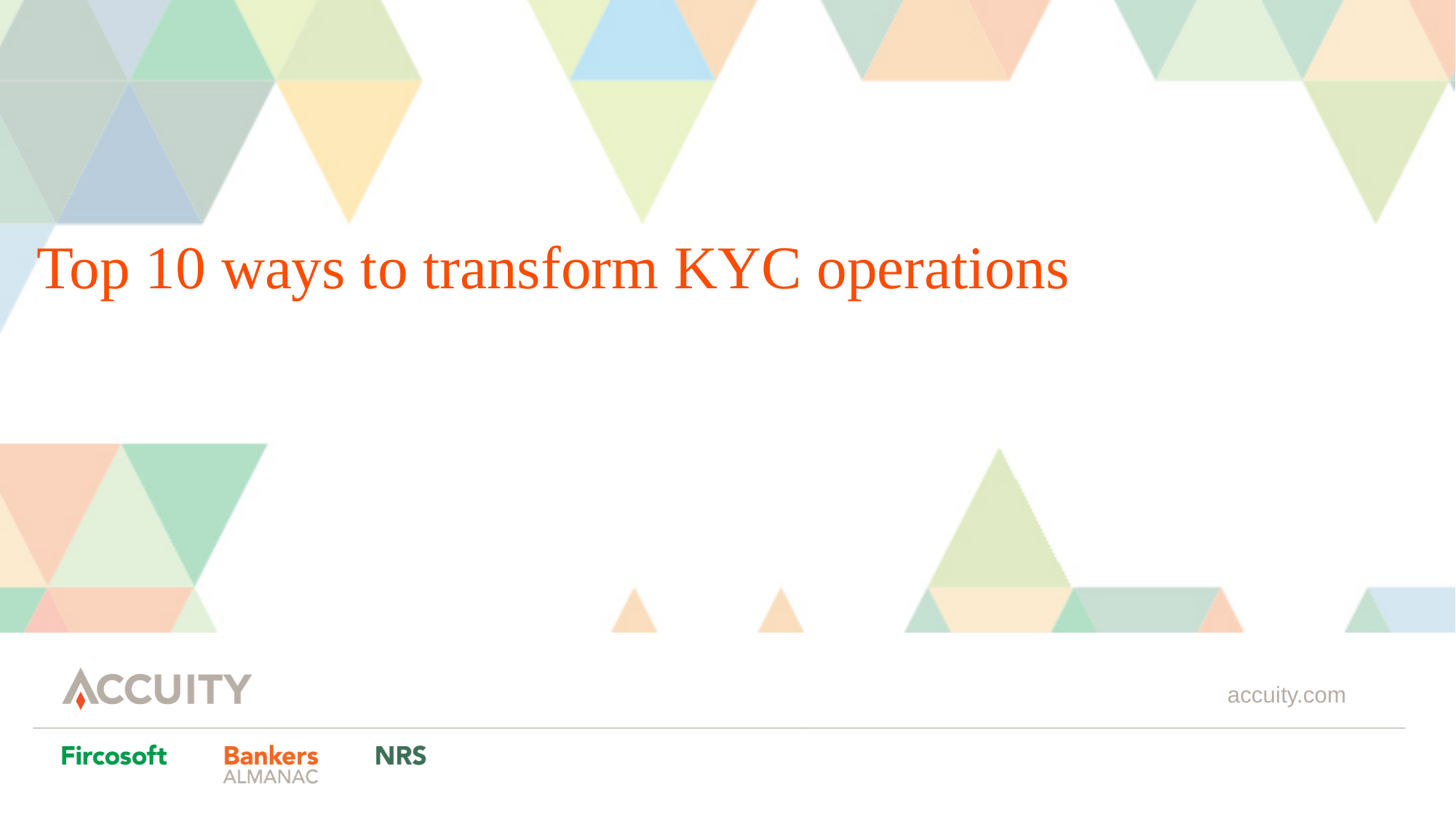

# Top 10 ways to transform KYC operations